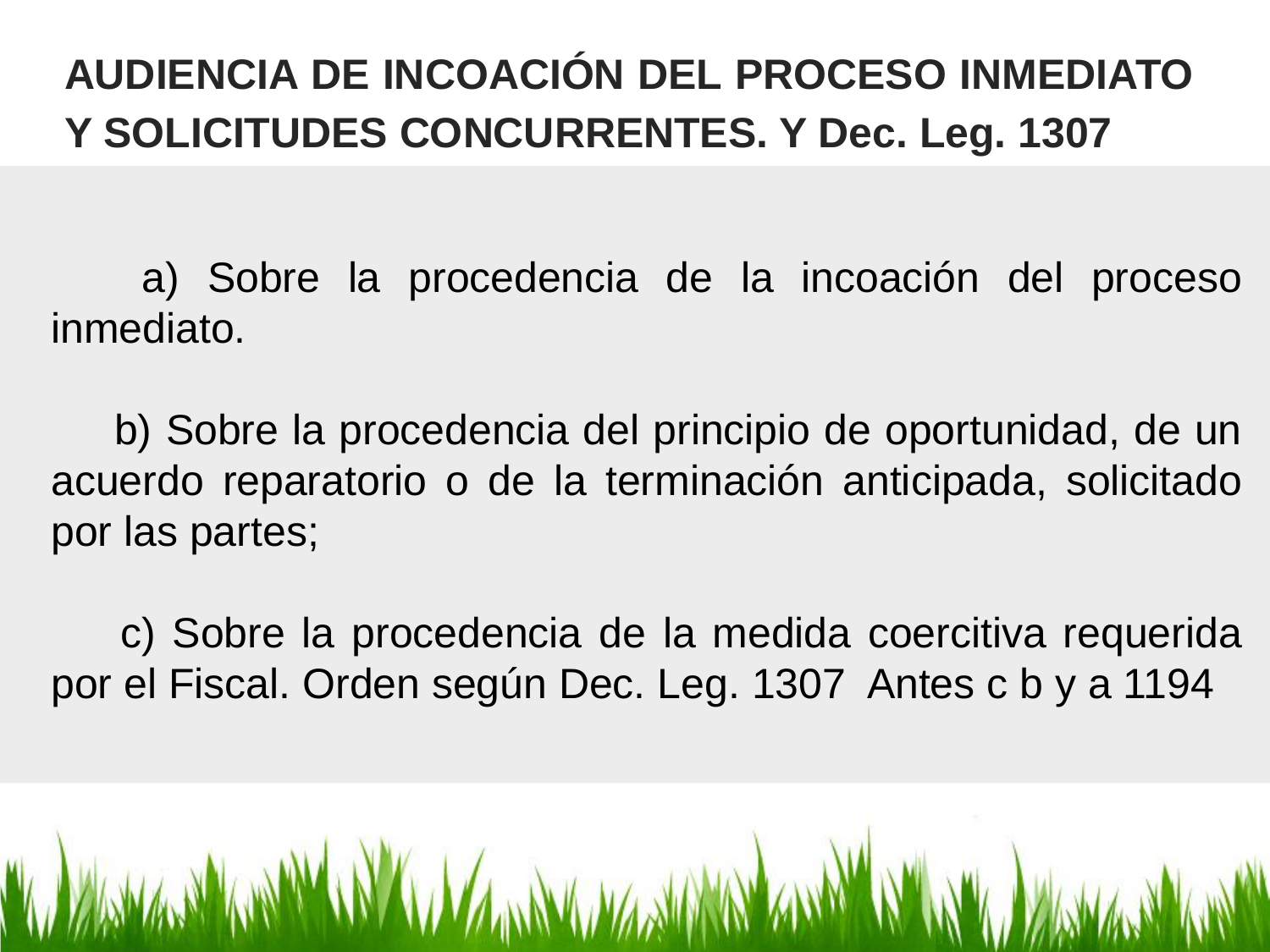

AUDIENCIA DE INCOACIÓN DEL PROCESO INMEDIATO Y SOLICITUDES CONCURRENTES. Y Dec. Leg. 1307

     a) Sobre la procedencia de la incoación del proceso inmediato.

     b) Sobre la procedencia del principio de oportunidad, de un acuerdo reparatorio o de la terminación anticipada, solicitado por las partes;

     c) Sobre la procedencia de la medida coercitiva requerida por el Fiscal. Orden según Dec. Leg. 1307  Antes c b y a 1194